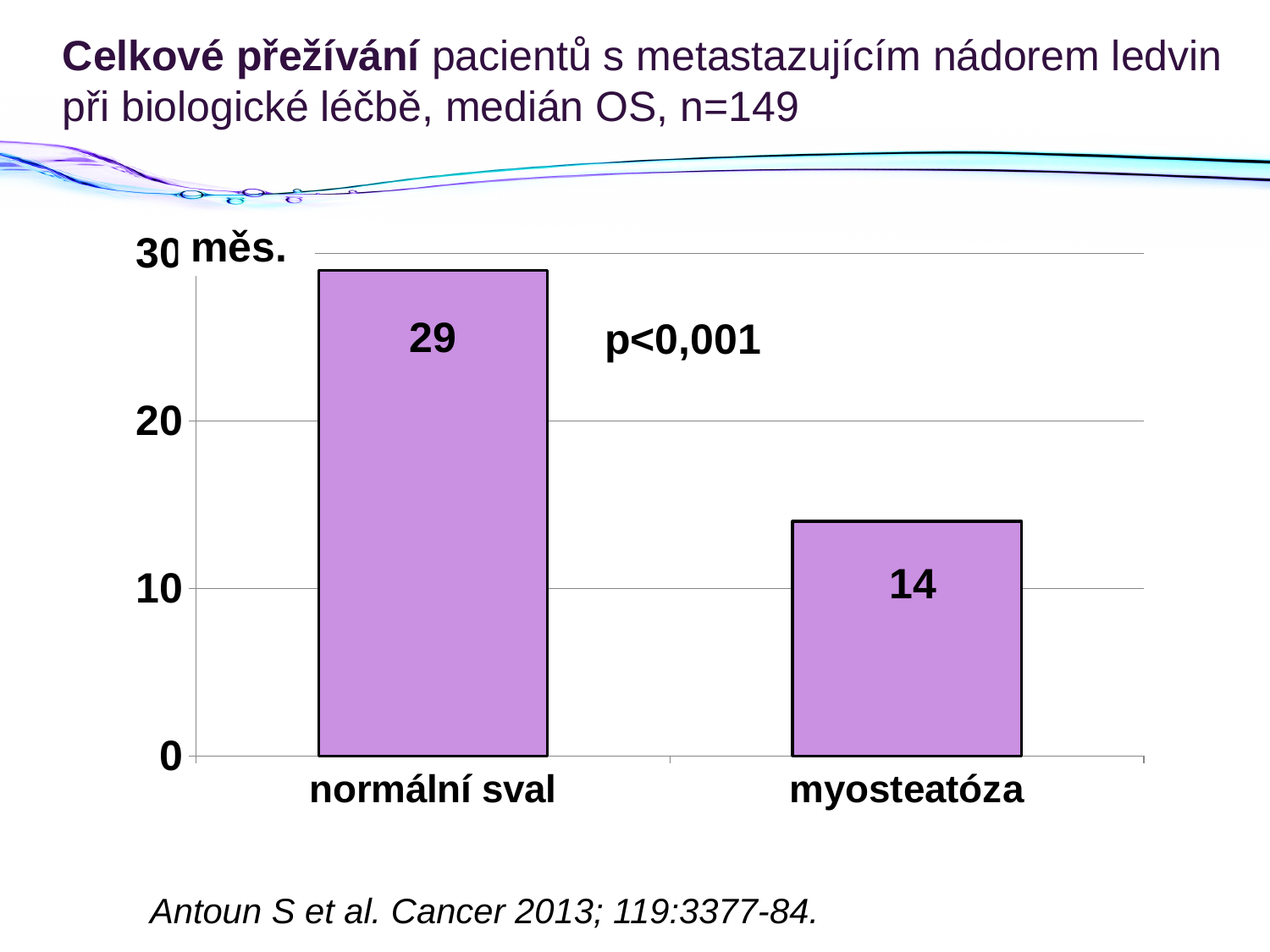

# Celkové přežívání pacientů s metastazujícím nádorem ledvin při biologické léčbě, medián OS, n=149
měs.

### Chart

| Category | vstupní |
|---|---|
| normální sval | 29.0 |
| myosteatóza | 14.0 |
p<0,001
Antoun S et al. Cancer 2013; 119:3377-84.